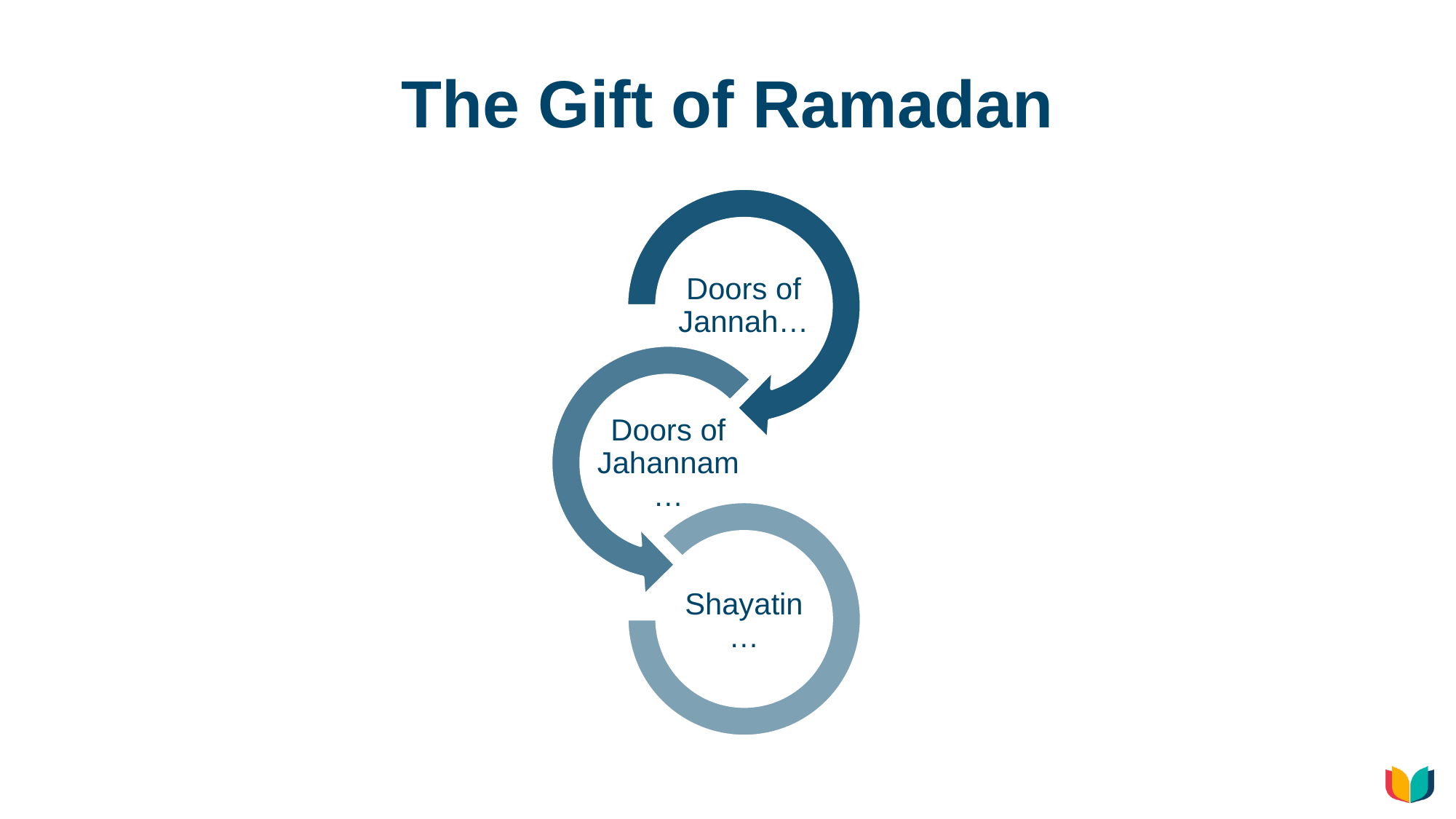

# The Gift of Ramadan
Doors of Jannah…
Doors of Jahannam…
Shayatin…